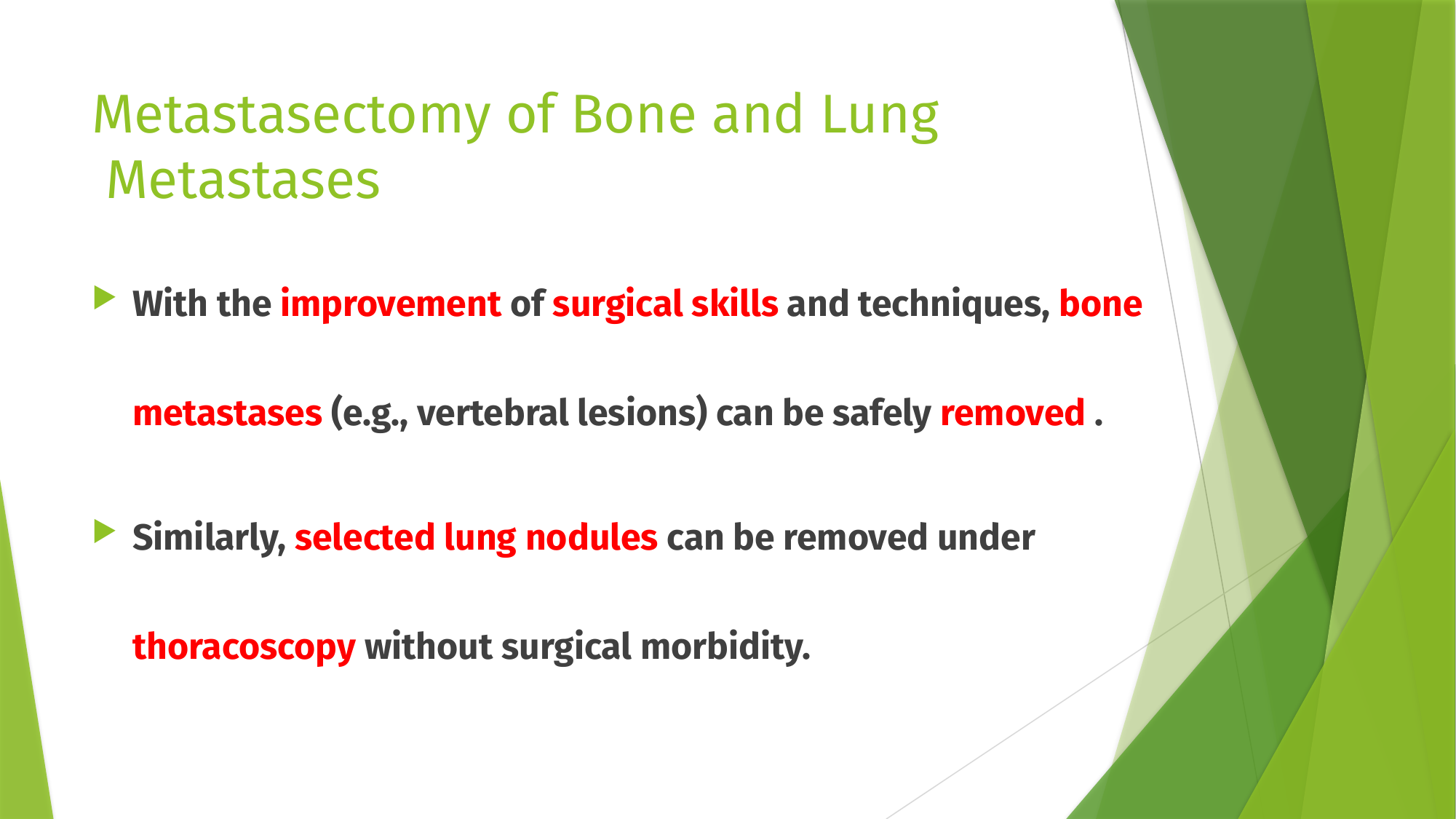

# Metastasectomy of Bone and Lung Metastases
With the improvement of surgical skills and techniques, bone metastases (e.g., vertebral lesions) can be safely removed .
Similarly, selected lung nodules can be removed under thoracoscopy without surgical morbidity.